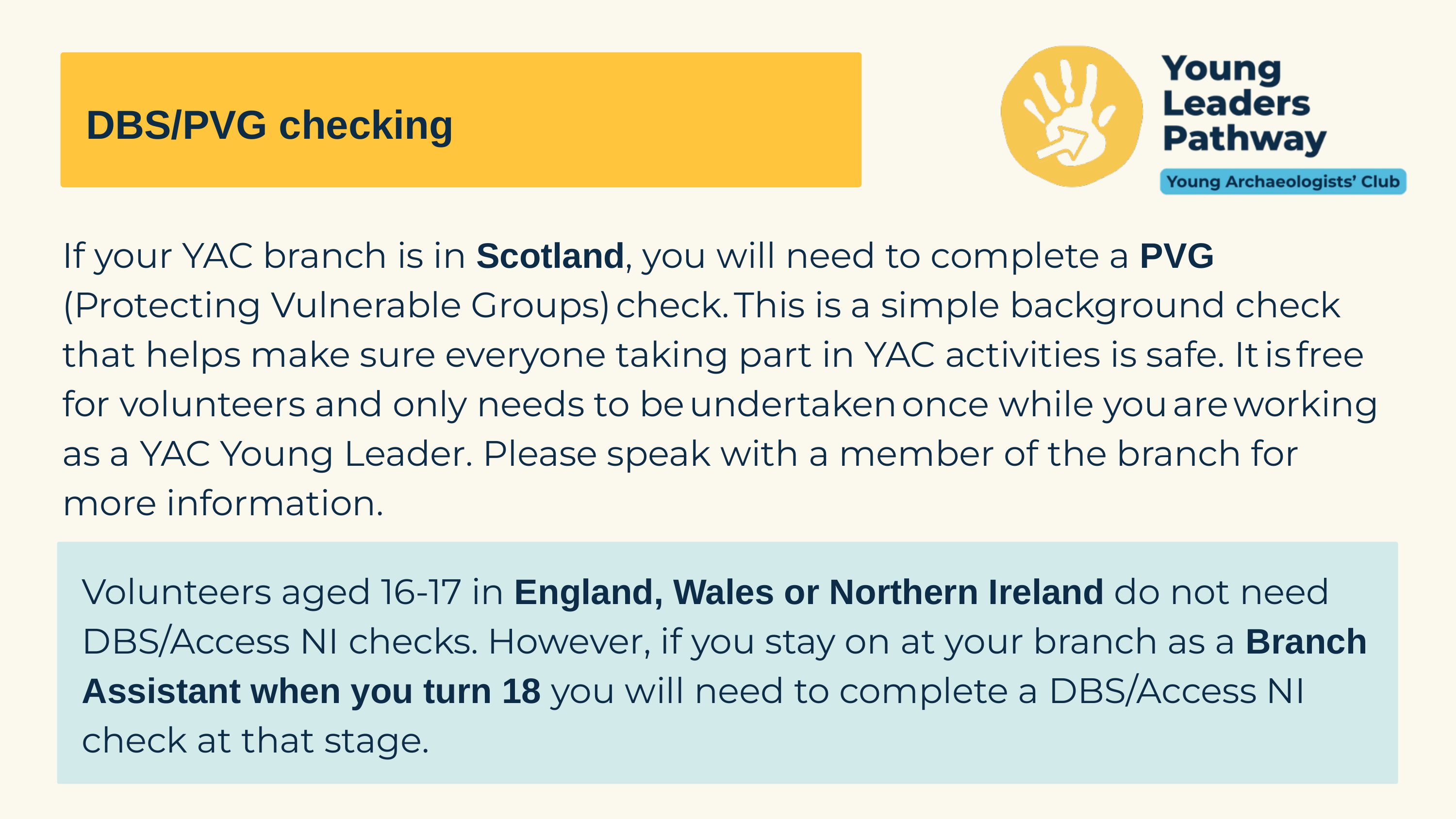

DBS/PVG checking
If your YAC branch is in Scotland, you will need to complete a PVG (Protecting Vulnerable Groups) check. This is a simple background check that helps make sure everyone taking part in YAC activities is safe. It is free for volunteers and only needs to be undertaken once while you are working as a YAC Young Leader. Please speak with a member of the branch for more information.

Volunteers aged 16-17 in England, Wales or Northern Ireland do not need DBS/Access NI checks. However, if you stay on at your branch as a Branch Assistant when you turn 18 you will need to complete a DBS/Access NI check at that stage.